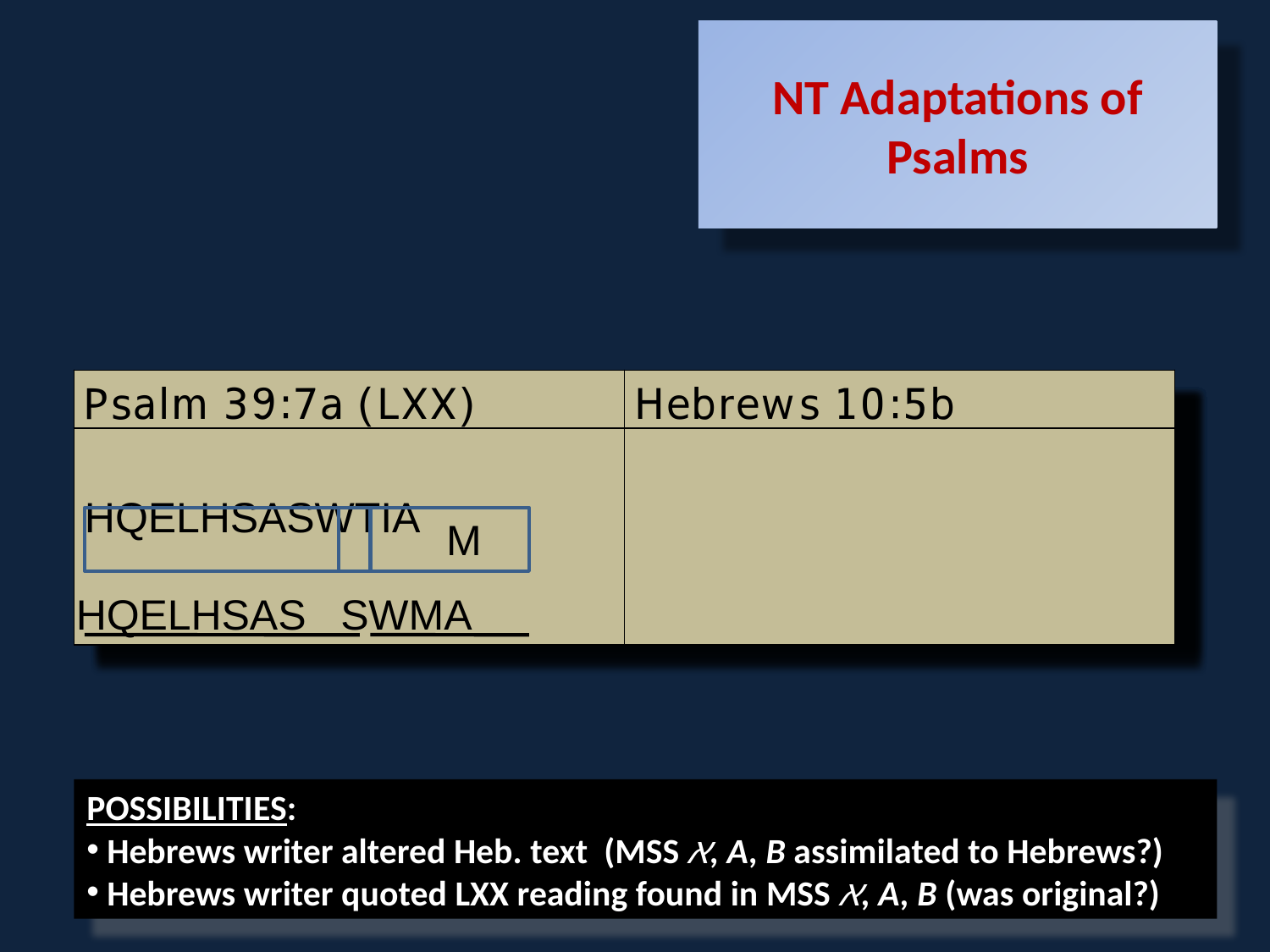

NT Adaptations of Psalms

| Psalm 40:6a | Hebrews 10:5b |
| --- | --- |
| Sacrifice and offering thou hast no delight in; Mine ears hast thou opened | Sacrifice and offering thou wouldest not, But a body didst thou prepare for me |
| Psalm 39:7a (LXX) | Hebrews 10:5b |
| --- | --- |
| θυσίαν καὶ προσφορὰν οὐκ ἠθέλησας, ὠτία δὲ κατηρτίσω μοι | θυσίαν καὶ προσφορὰν οὐκ ἠθέλησας, σῶμα δὲ κατηρτίσω μοι |
| Psalm 39:7a (LXX) | Hebrews 10:5b |
| --- | --- |
| θυσίαν καὶ προσφορὰν οὐκ ἠθέλησας, σῶμα δὲ κατηρτίσω μοι MSS: א, B, A | θυσίαν καὶ προσφορὰν οὐκ ἠθέλησας, σῶμα δὲ κατηρτίσω μοι |
| Psalm 39:7a (LXX) | Hebrews 10:5b |
| --- | --- |
| HQELHSAS WTIA |  |
| Psalm 39:7a (LXX) | Hebrews 10:5b |
| --- | --- |
| HQELHSASWTIA |  |
M

HQELHSAS
SWMA
POSSIBILITIES:
 Hebrews writer altered Heb. text  (MSS א, A, B assimilated to Hebrews?)
 Hebrews writer quoted LXX reading found in MSS א, A, B (was original?)